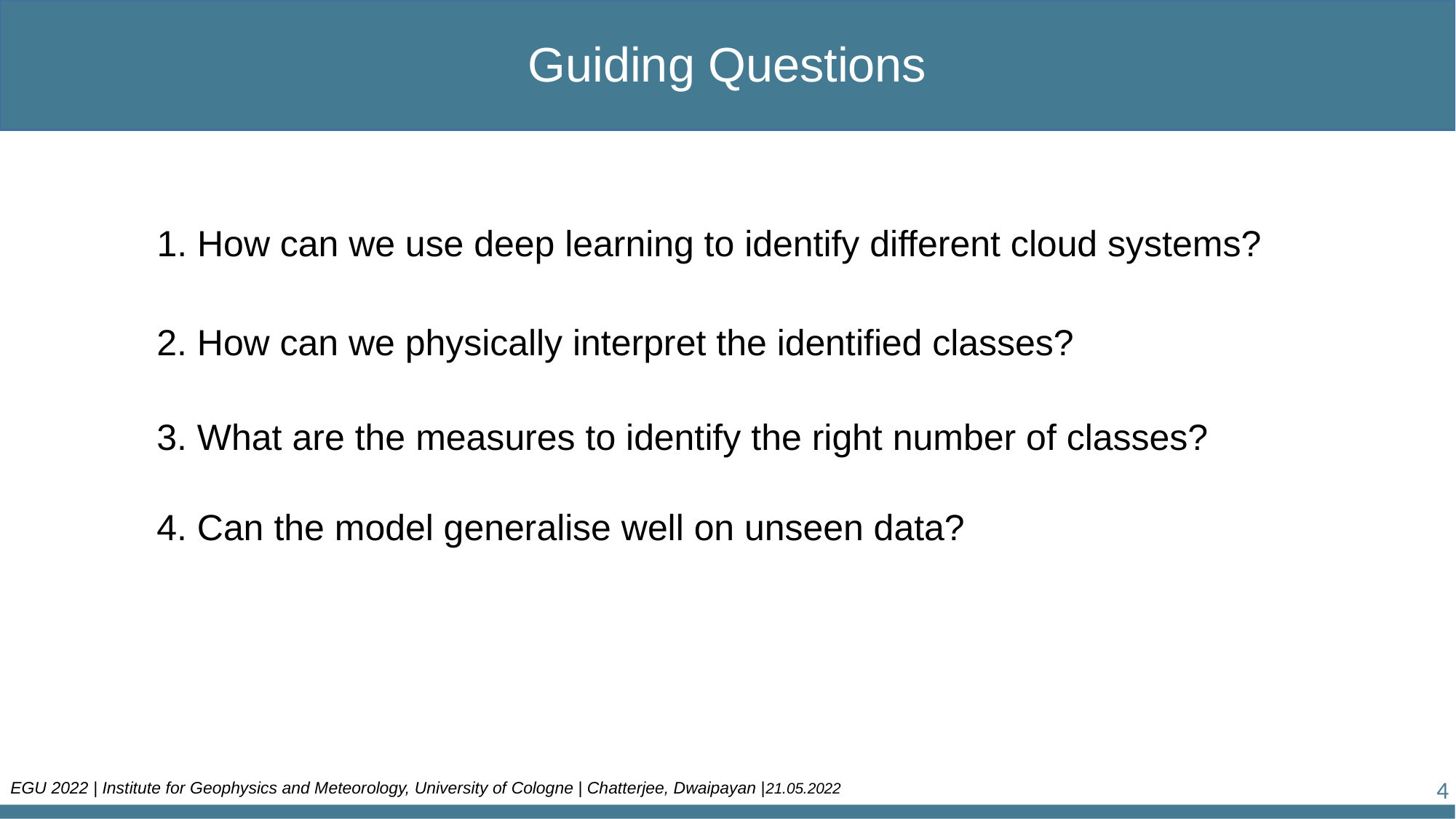

Guiding Questions
1. How can we use deep learning to identify different cloud systems?
2. How can we physically interpret the identified classes?
3. What are the measures to identify the right number of classes?
4. Can the model generalise well on unseen data?